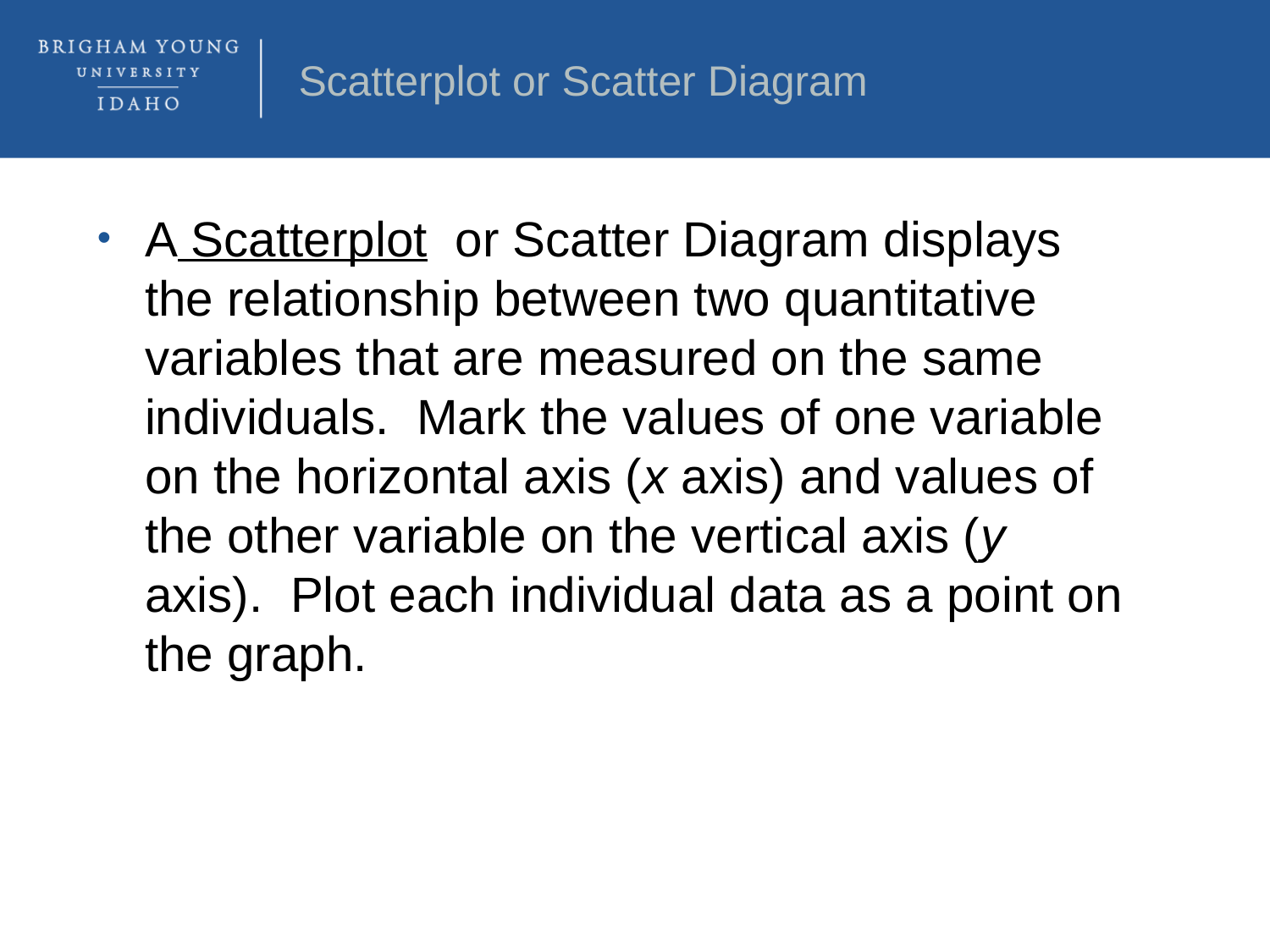

Scatterplot or Scatter Diagram
A Scatterplot  or Scatter Diagram displays the relationship between two quantitative variables that are measured on the same individuals.  Mark the values of one variable on the horizontal axis (x axis) and values of the other variable on the vertical axis (y axis).  Plot each individual data as a point on the graph.